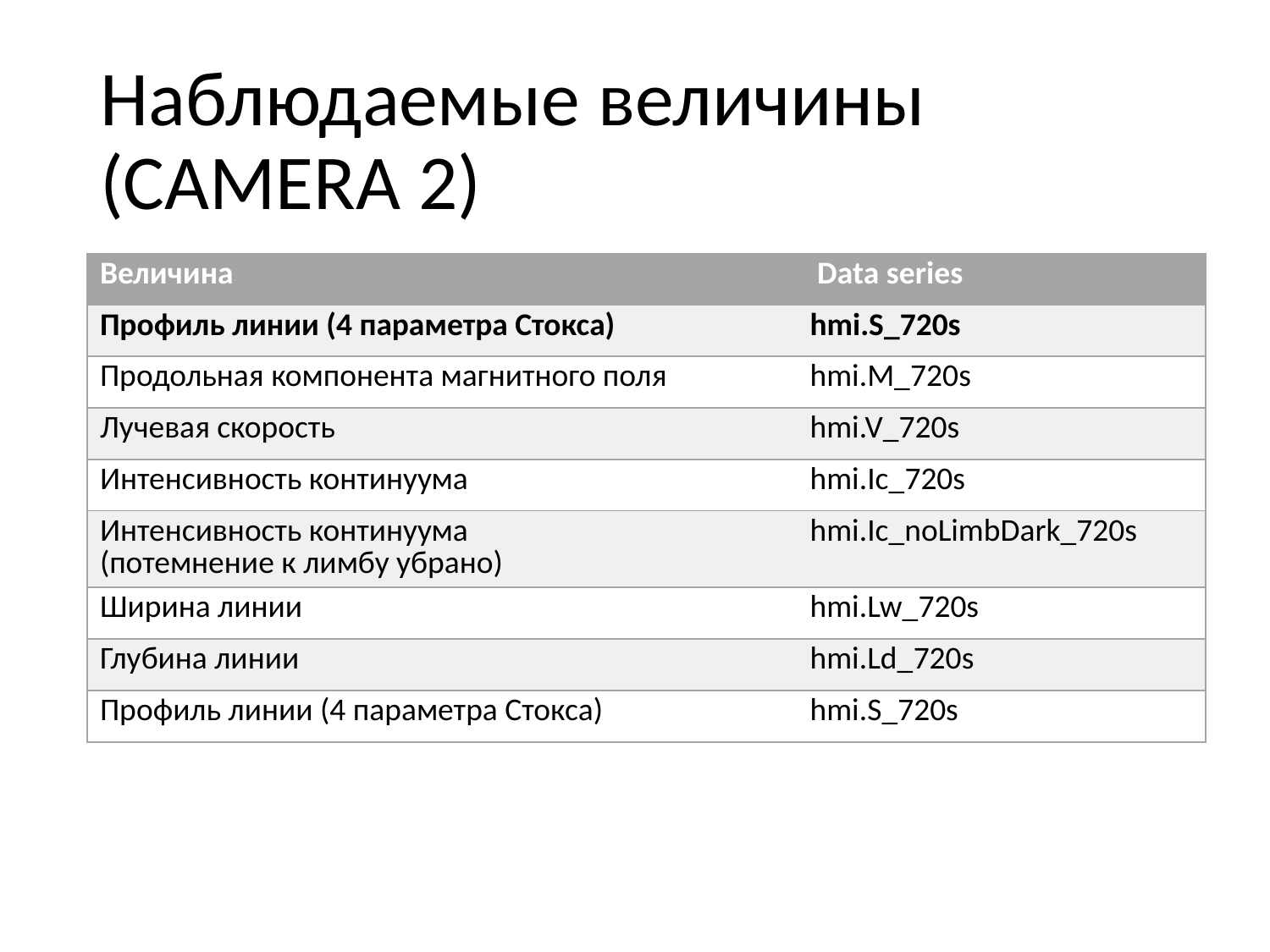

# Наблюдаемые величины (CAMERA 2)
| Величина | Data series |
| --- | --- |
| Профиль линии (4 параметра Стокса) | hmi.S\_720s |
| Продольная компонента магнитного поля | hmi.M\_720s |
| Лучевая скорость | hmi.V\_720s |
| Интенсивность континуума | hmi.Ic\_720s |
| Интенсивность континуума (потемнение к лимбу убрано) | hmi.Ic\_noLimbDark\_720s |
| Ширина линии | hmi.Lw\_720s |
| Глубина линии | hmi.Ld\_720s |
| Профиль линии (4 параметра Стокса) | hmi.S\_720s |